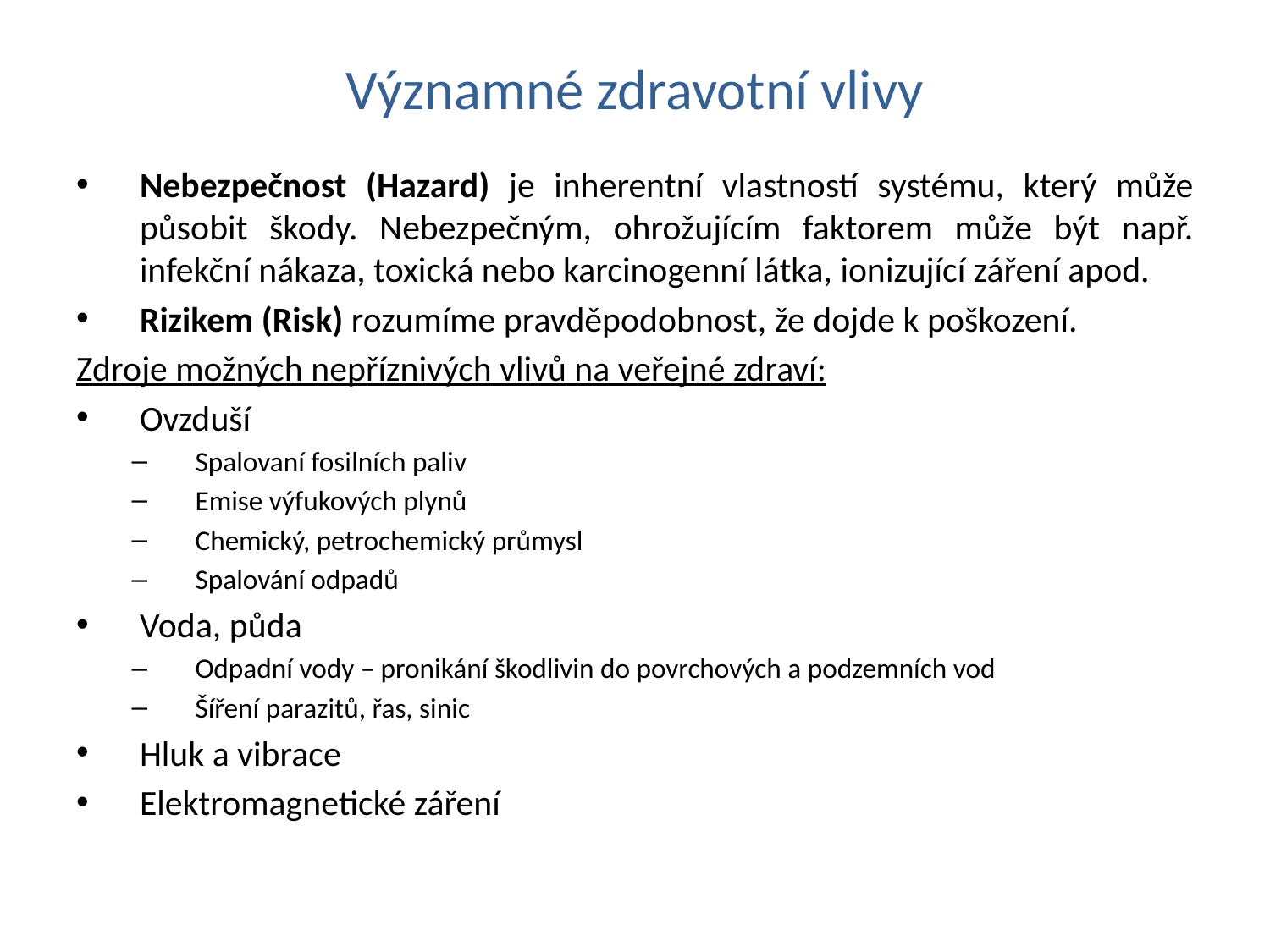

# Významné zdravotní vlivy
Nebezpečnost (Hazard) je inherentní vlastností systému, který může působit škody. Nebezpečným, ohrožujícím faktorem může být např. infekční nákaza, toxická nebo karcinogenní látka, ionizující záření apod.
Rizikem (Risk) rozumíme pravděpodobnost, že dojde k poškození.
Zdroje možných nepříznivých vlivů na veřejné zdraví:
Ovzduší
Spalovaní fosilních paliv
Emise výfukových plynů
Chemický, petrochemický průmysl
Spalování odpadů
Voda, půda
Odpadní vody – pronikání škodlivin do povrchových a podzemních vod
Šíření parazitů, řas, sinic
Hluk a vibrace
Elektromagnetické záření